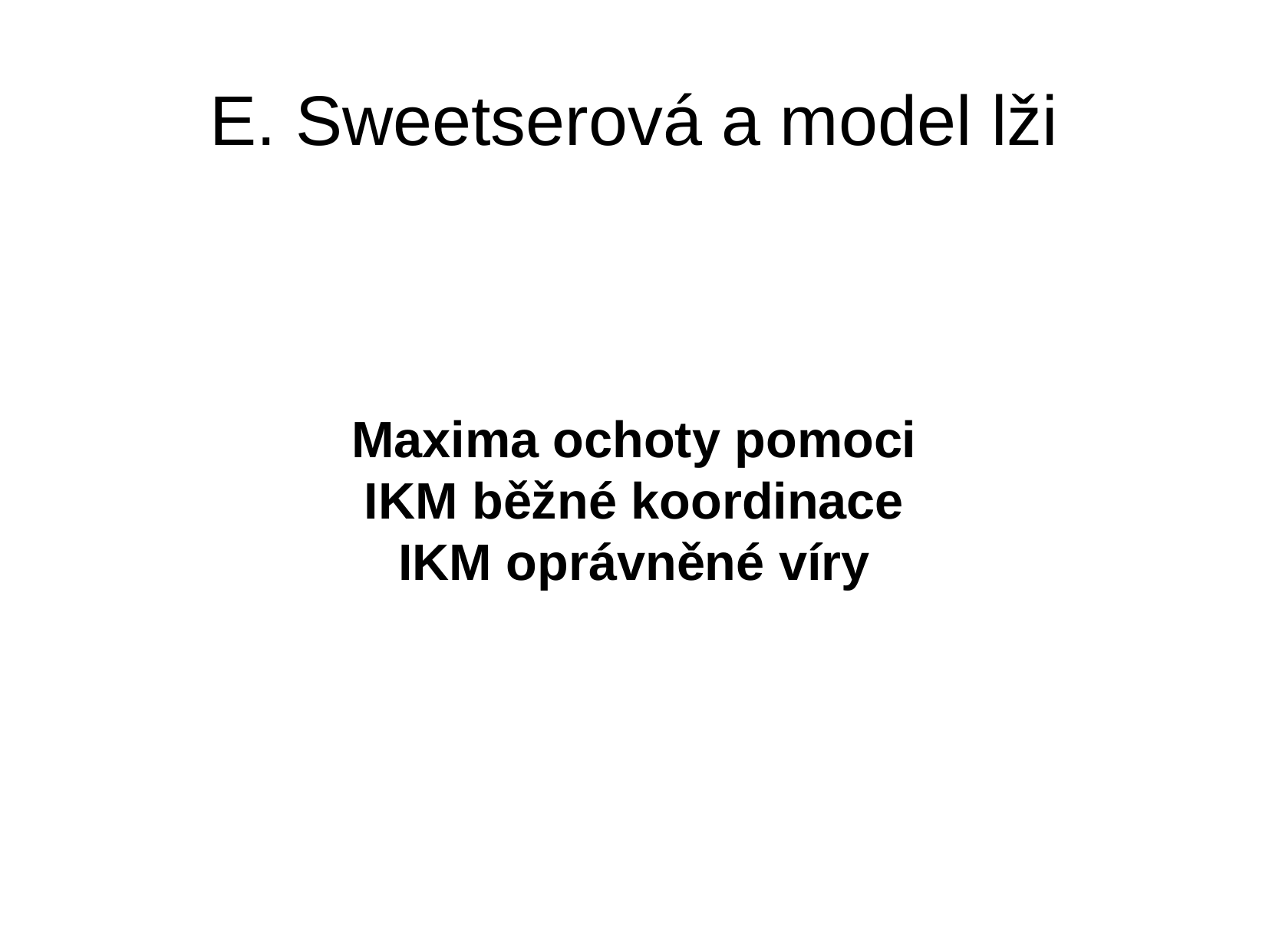

E. Sweetserová a model lži
Maxima ochoty pomoci
IKM běžné koordinace
IKM oprávněné víry